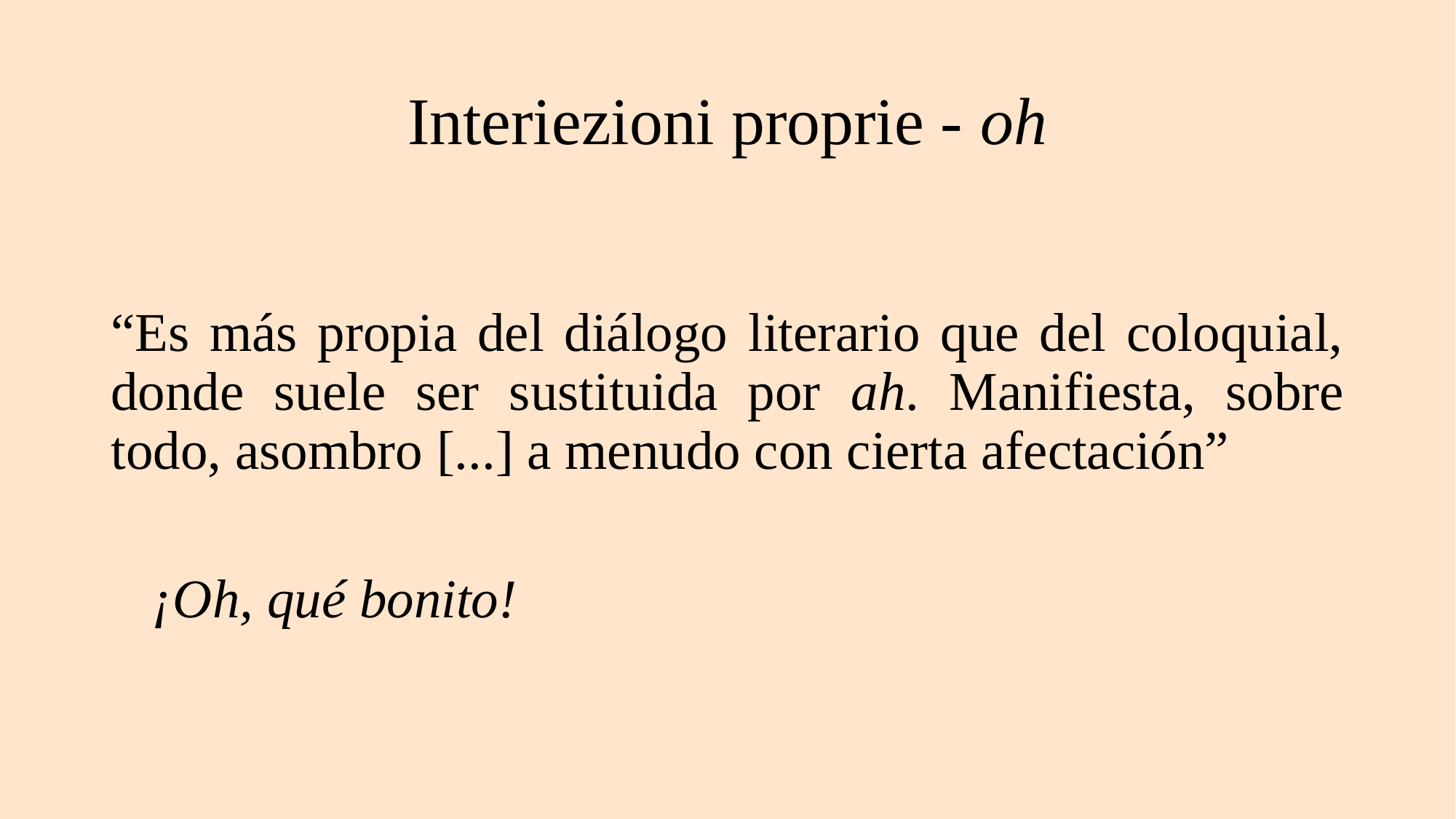

# Interiezioni proprie - oh

“Es más propia del diálogo literario que del coloquial, donde suele ser sustituida por ah. Manifiesta, sobre todo, asombro [...] a menudo con cierta afectación”

   ¡Oh, qué bonito!